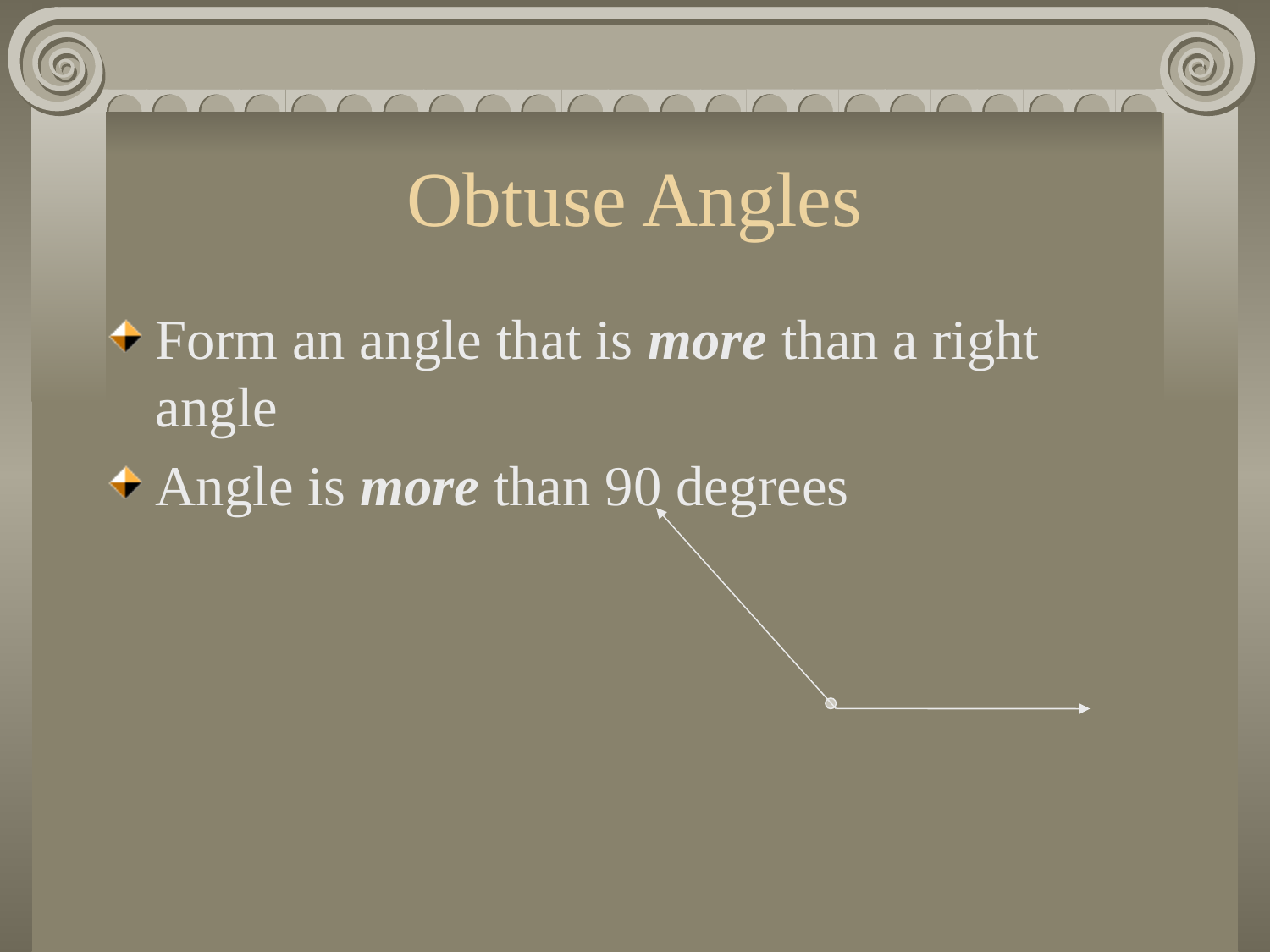

# Obtuse Angles
Form an angle that is more than a right angle
Angle is more than 90 degrees